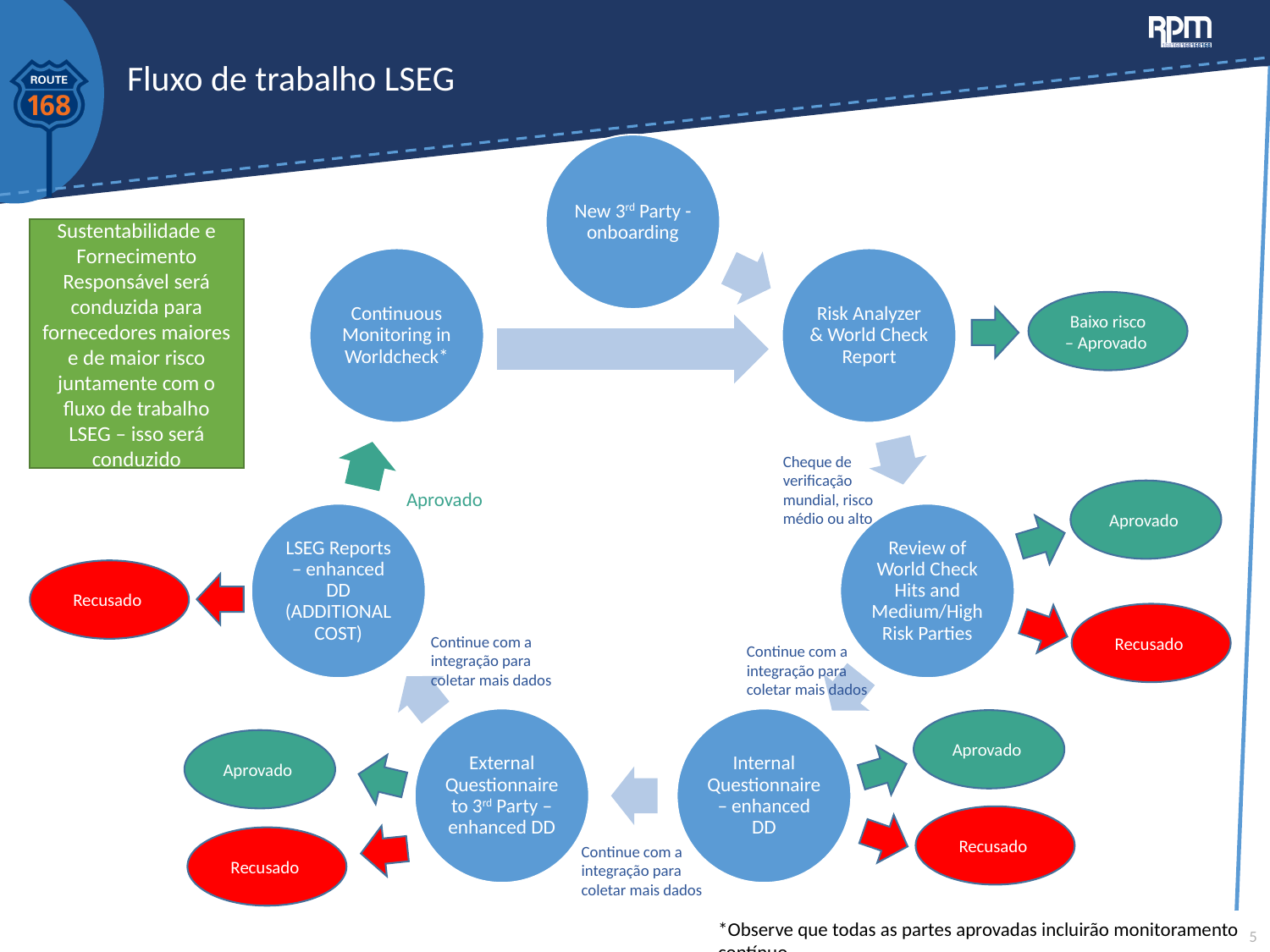

# Fluxo de trabalho LSEG
New 3rd Party - onboarding

Risk Analyzer & World Check Report

Review of World Check Hits and Medium/High Risk Parties

Internal Questionnaire – enhanced DD

External Questionnaire to 3rd Party – enhanced DD

LSEG Reports – enhanced DD (ADDITIONAL COST)

Continuous Monitoring in Worldcheck*

A DD de Sustentabilidade e Fornecimento Responsável será conduzida para fornecedores maiores e de maior risco juntamente com o fluxo de trabalho LSEG – isso será conduzido centralmente na RPM
Baixo risco – Aprovado

Cheque de verificação mundial, risco médio ou alto
Aprovado
Aprovado

Recusado

Recusado
Continue com a integração para coletar mais dados
Continue com a integração para coletar mais dados
Aprovado
Aprovado

Recusado

Recusado
Continue com a integração para coletar mais dados
*Observe que todas as partes aprovadas incluirão monitoramento contínuo
5